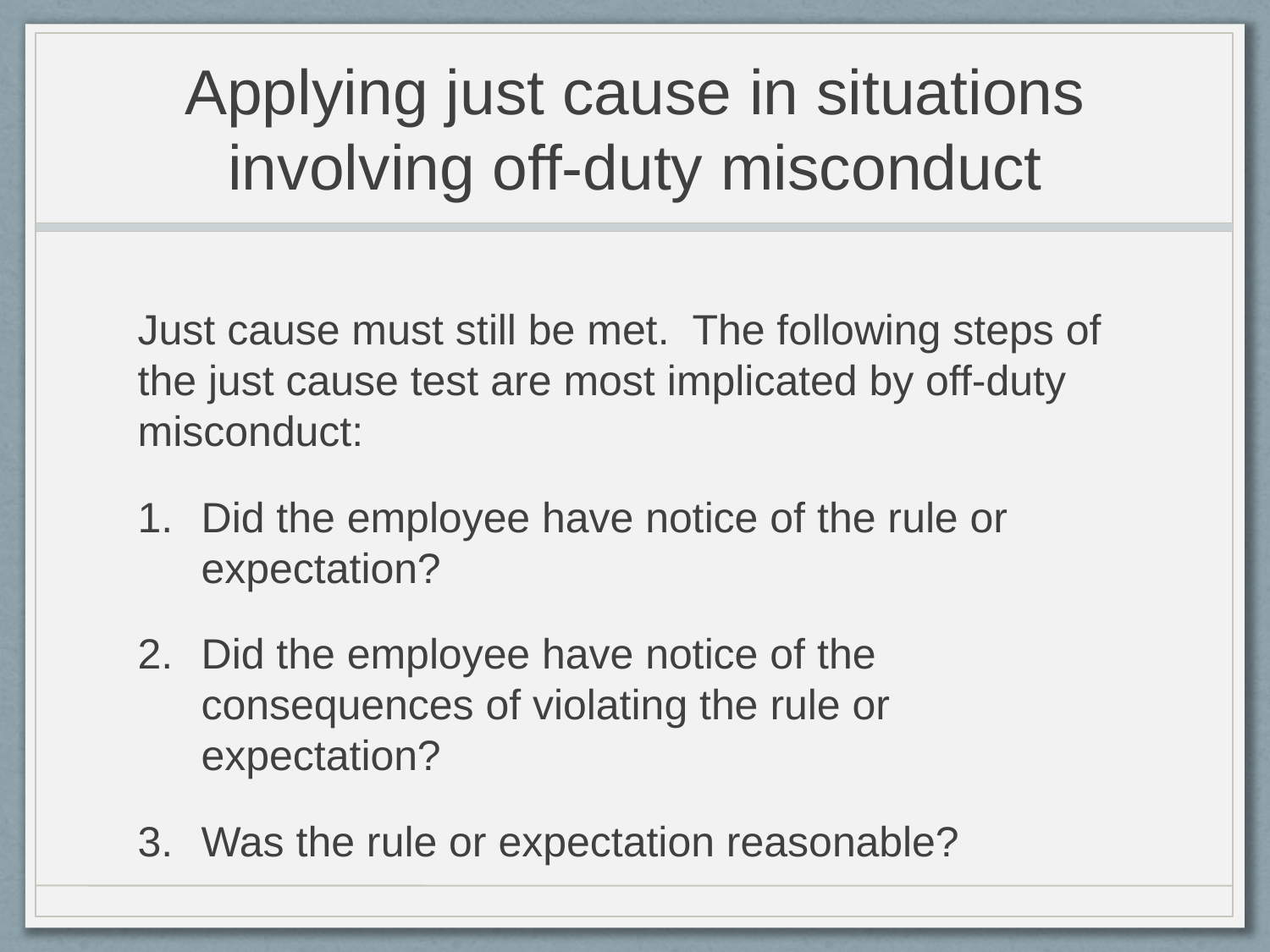

# Applying just cause in situations involving off-duty misconduct
Just cause must still be met.  The following steps of the just cause test are most implicated by off-duty misconduct:
Did the employee have notice of the rule or expectation?
Did the employee have notice of the consequences of violating the rule or expectation?
Was the rule or expectation reasonable?